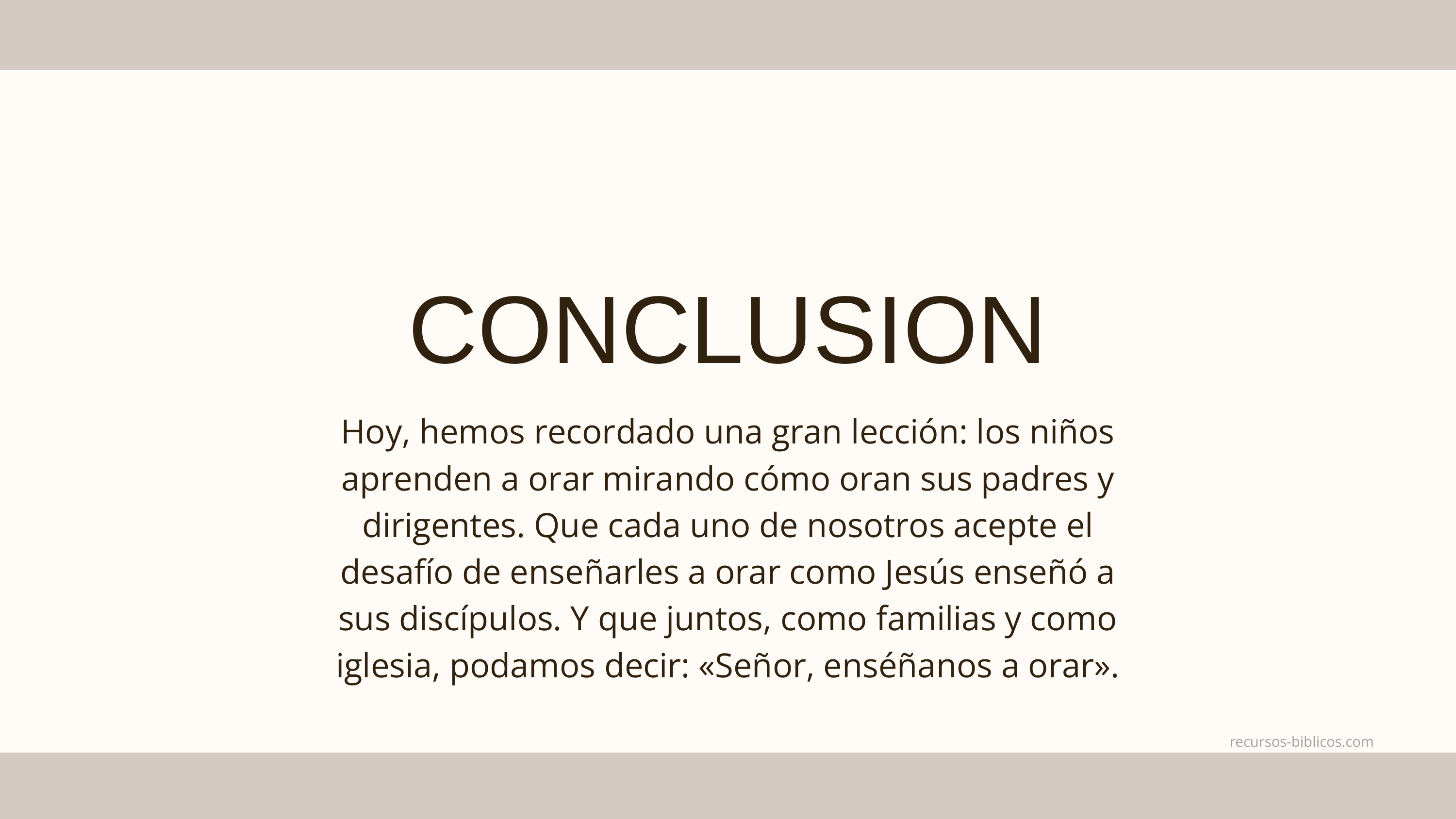

CONCLUSION
Hoy, hemos recordado una gran lección: los niños aprenden a orar mirando cómo oran sus padres y dirigentes. Que cada uno de nosotros acepte el desafío de enseñarles a orar como Jesús enseñó a sus discípulos. Y que juntos, como familias y como iglesia, podamos decir: «Señor, enséñanos a orar».
recursos-biblicos.com